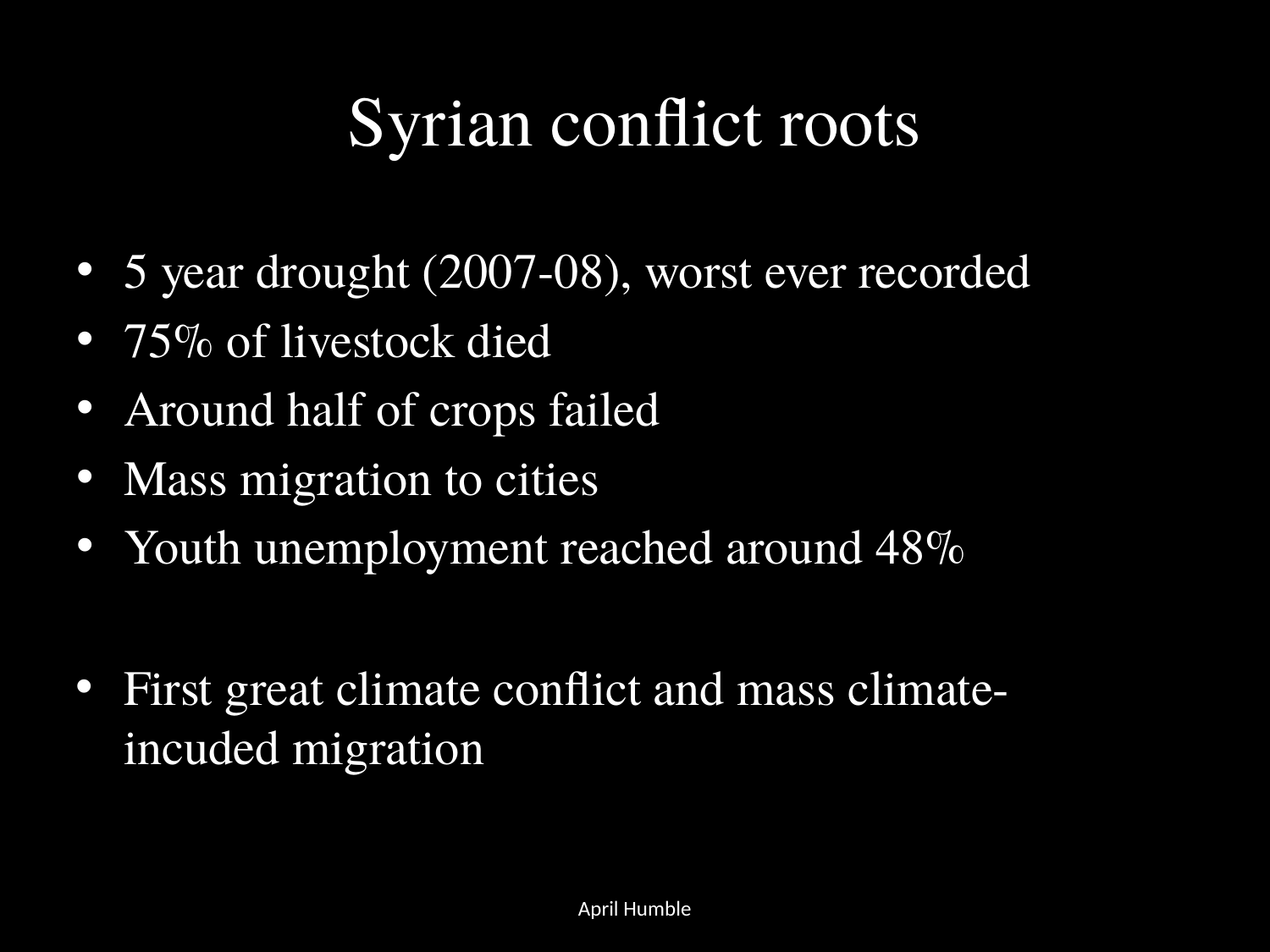

# Syrian conflict roots
5 year drought (2007-08), worst ever recorded
75% of livestock died
Around half of crops failed
Mass migration to cities
Youth unemployment reached around 48%

First great climate conflict and mass climate-incuded migration

April Humble